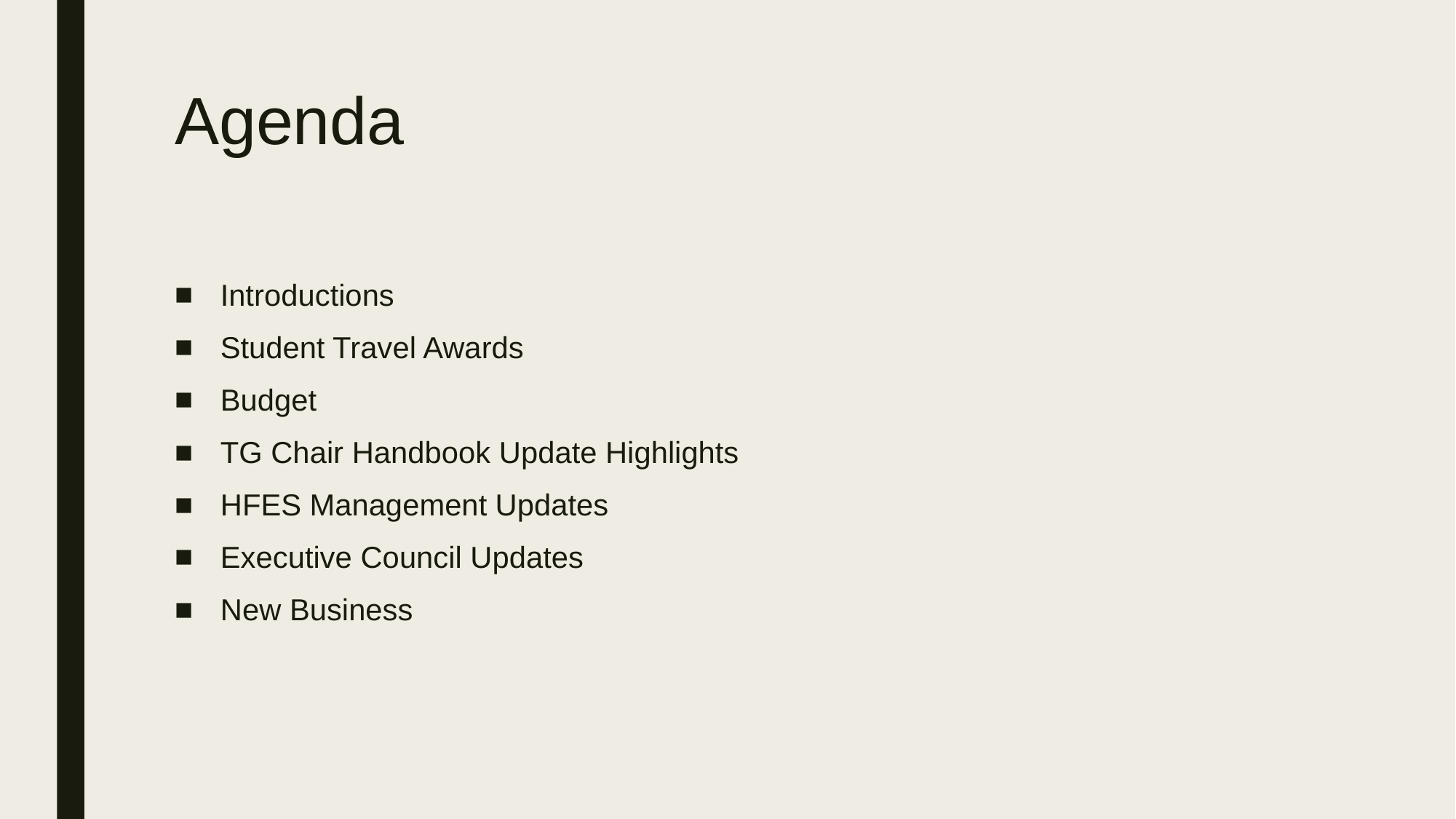

# Agenda
Introductions
Student Travel Awards
Budget
TG Chair Handbook Update Highlights
HFES Management Updates
Executive Council Updates
New Business